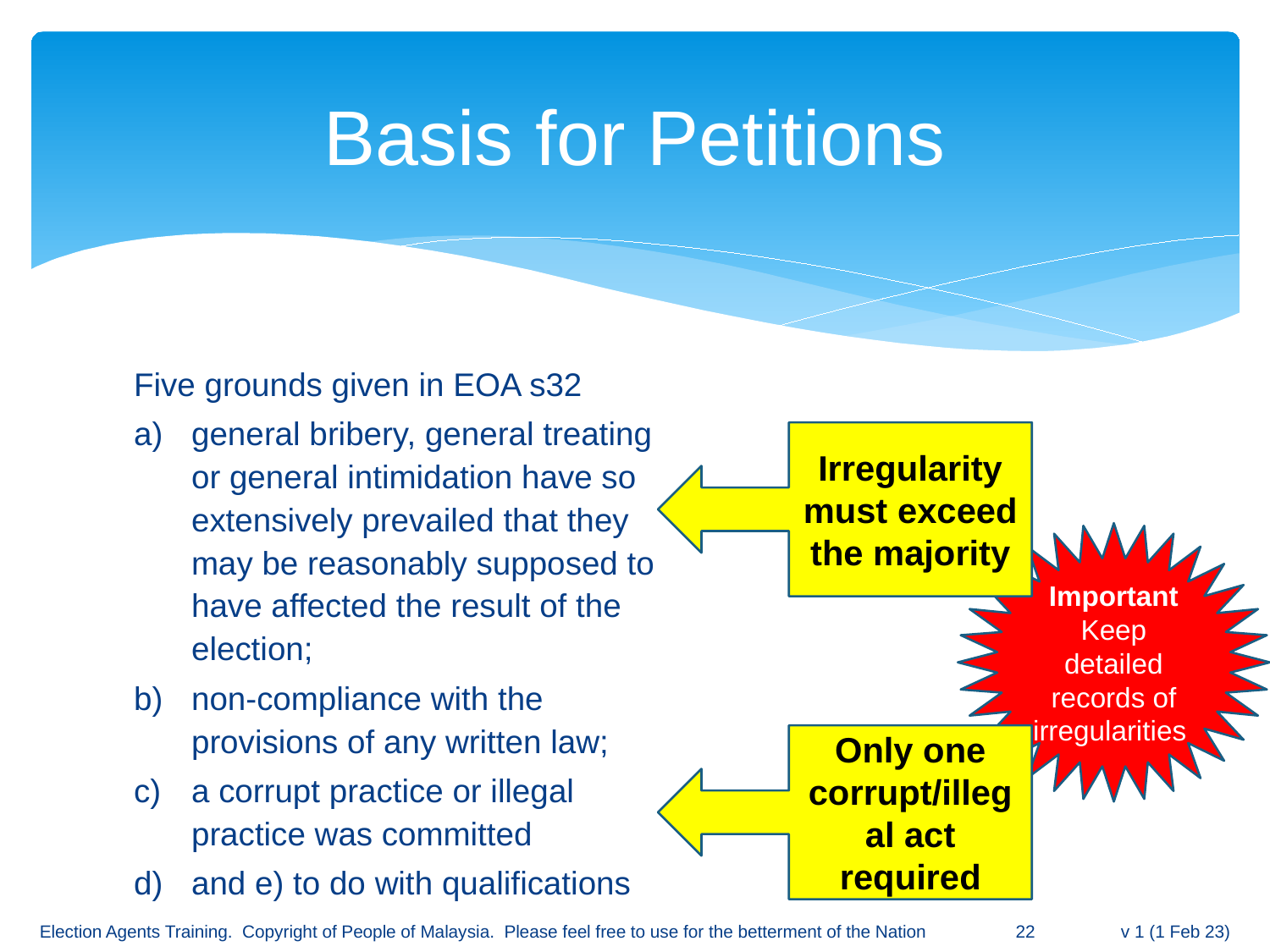

# Basis for Petitions
Five grounds given in EOA s32
general bribery, general treating or general intimidation have so extensively prevailed that they may be reasonably supposed to have affected the result of the election;
non-compliance with the provisions of any written law;
a corrupt practice or illegal practice was committed
and e) to do with qualifications
Irregularity must exceed the majority
Important
Keep detailed records of irregularities
Only one corrupt/illegal act required
Election Agents Training.  Copyright of People of Malaysia.  Please feel free to use for the betterment of the Nation
22
v 1 (1 Feb 23)